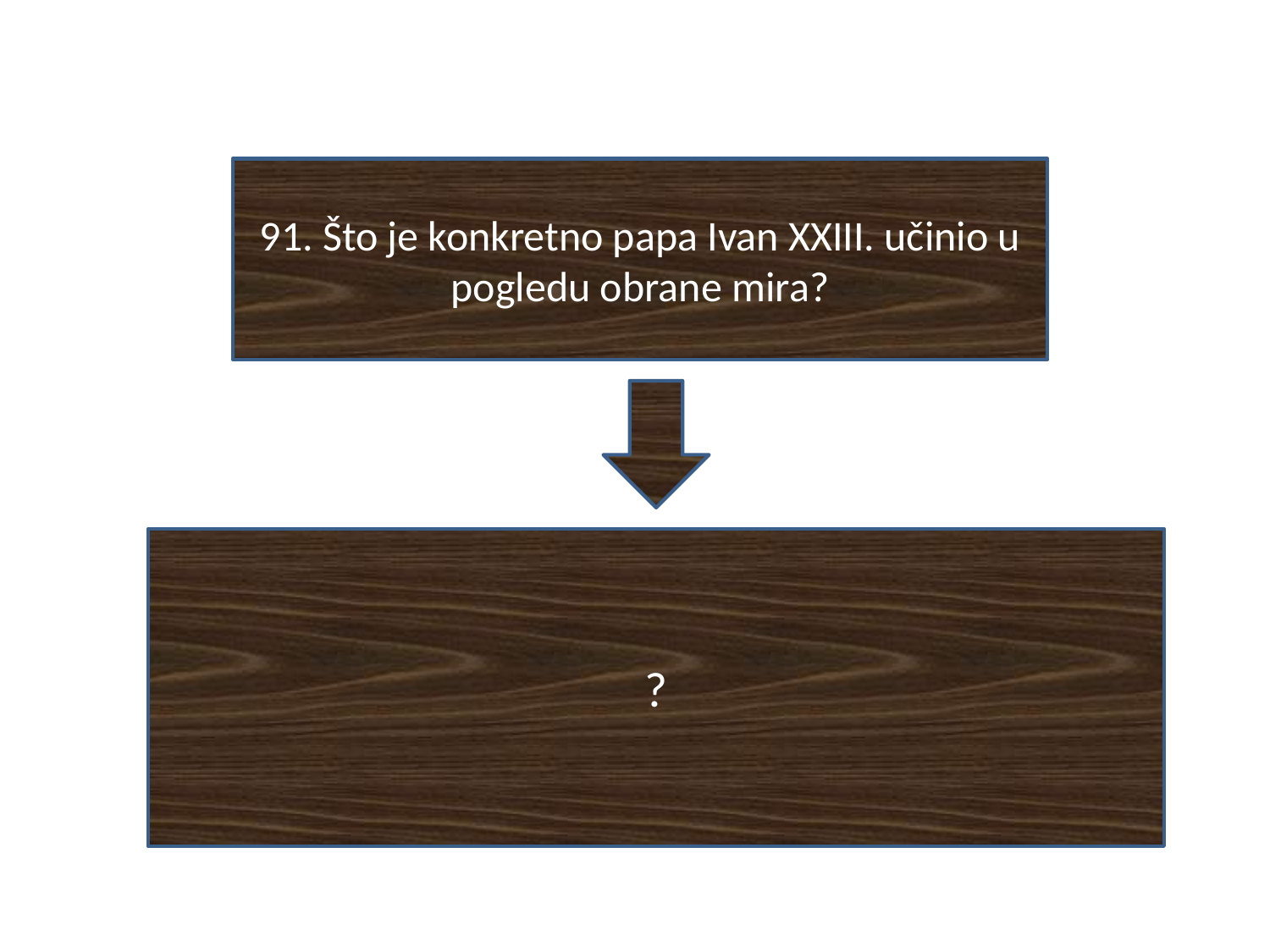

#
91. Što je konkretno papa Ivan XXIII. učinio u pogledu obrane mira?

?